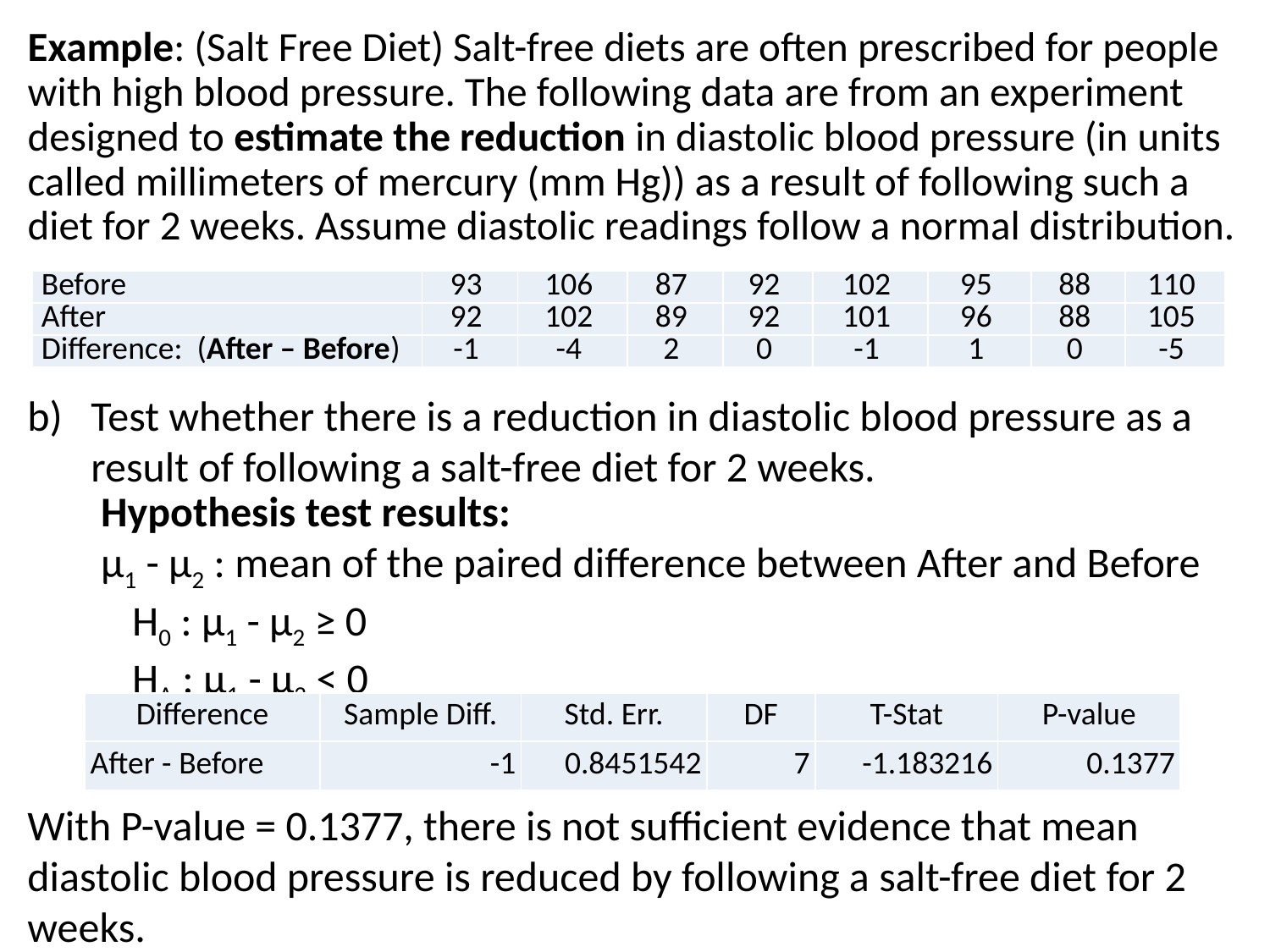

# Example: (Salt Free Diet) Salt-free diets are often prescribed for people with high blood pressure. The following data are from an experiment designed to estimate the reduction in diastolic blood pressure (in units called millimeters of mercury (mm Hg)) as a result of following such a diet for 2 weeks. Assume diastolic readings follow a normal distribution.
| Before | 93 | 106 | 87 | 92 | 102 | 95 | 88 | 110 |
| --- | --- | --- | --- | --- | --- | --- | --- | --- |
| After | 92 | 102 | 89 | 92 | 101 | 96 | 88 | 105 |
| Difference: (After – Before) | -1 | -4 | 2 | 0 | -1 | 1 | 0 | -5 |
Test whether there is a reduction in diastolic blood pressure as a result of following a salt-free diet for 2 weeks.
Hypothesis test results:
μ1 - μ2 : mean of the paired difference between After and Before
H0 : μ1 - μ2 ≥ 0
HA : μ1 - μ2 < 0
| Difference | Sample Diff. | Std. Err. | DF | T-Stat | P-value |
| --- | --- | --- | --- | --- | --- |
| After - Before | -1 | 0.8451542 | 7 | -1.183216 | 0.1377 |
With P-value = 0.1377, there is not sufficient evidence that mean diastolic blood pressure is reduced by following a salt-free diet for 2 weeks.